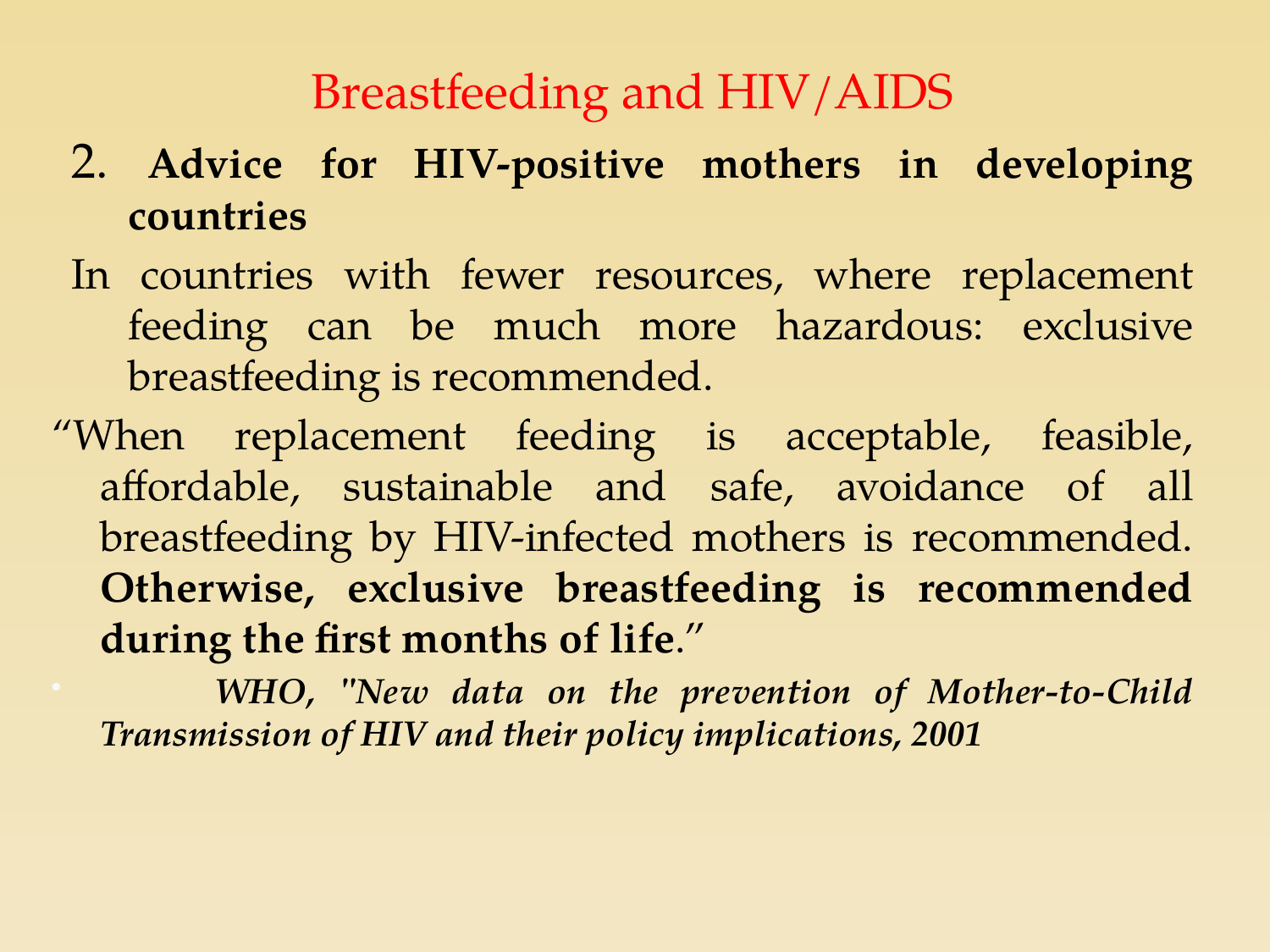

# Breastfeeding and HIV/AIDS
2. Advice for HIV-positive mothers in developing countries
In countries with fewer resources, where replacement feeding can be much more hazardous: exclusive breastfeeding is recommended.
“When replacement feeding is acceptable, feasible, affordable, sustainable and safe, avoidance of all breastfeeding by HIV-infected mothers is recommended. Otherwise, exclusive breastfeeding is recommended during the first months of life.”
     WHO, "New data on the prevention of Mother-to-Child Transmission of HIV and their policy implications, 2001